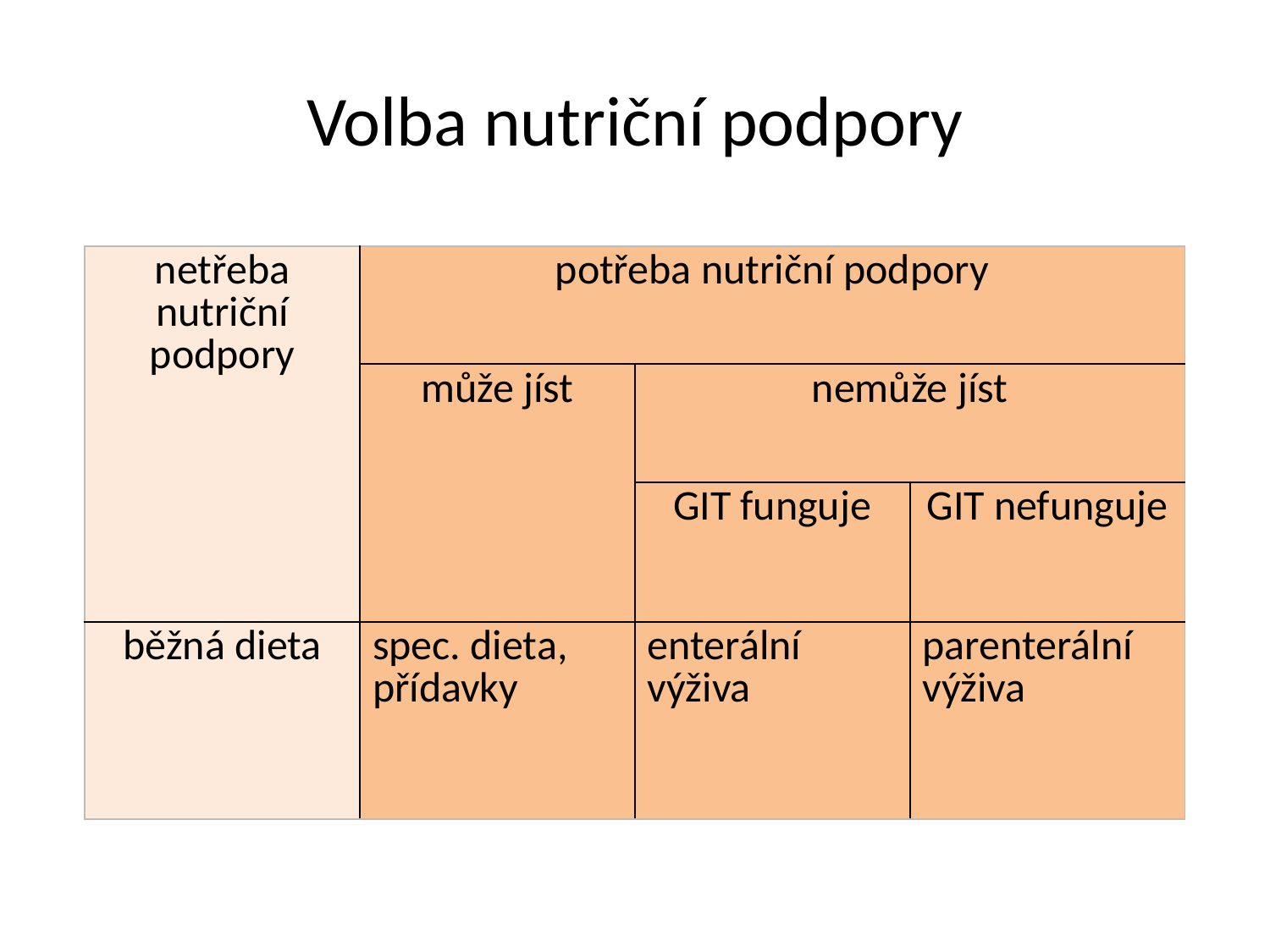

# Volba nutriční podpory
| netřeba nutriční podpory | potřeba nutriční podpory |  |  |
| --- | --- | --- | --- |
|  | může jíst | nemůže jíst |  |
|  |  | GIT funguje | GIT nefunguje |
| běžná dieta | spec. dieta, přídavky | enterální výživa | parenterální výživa |